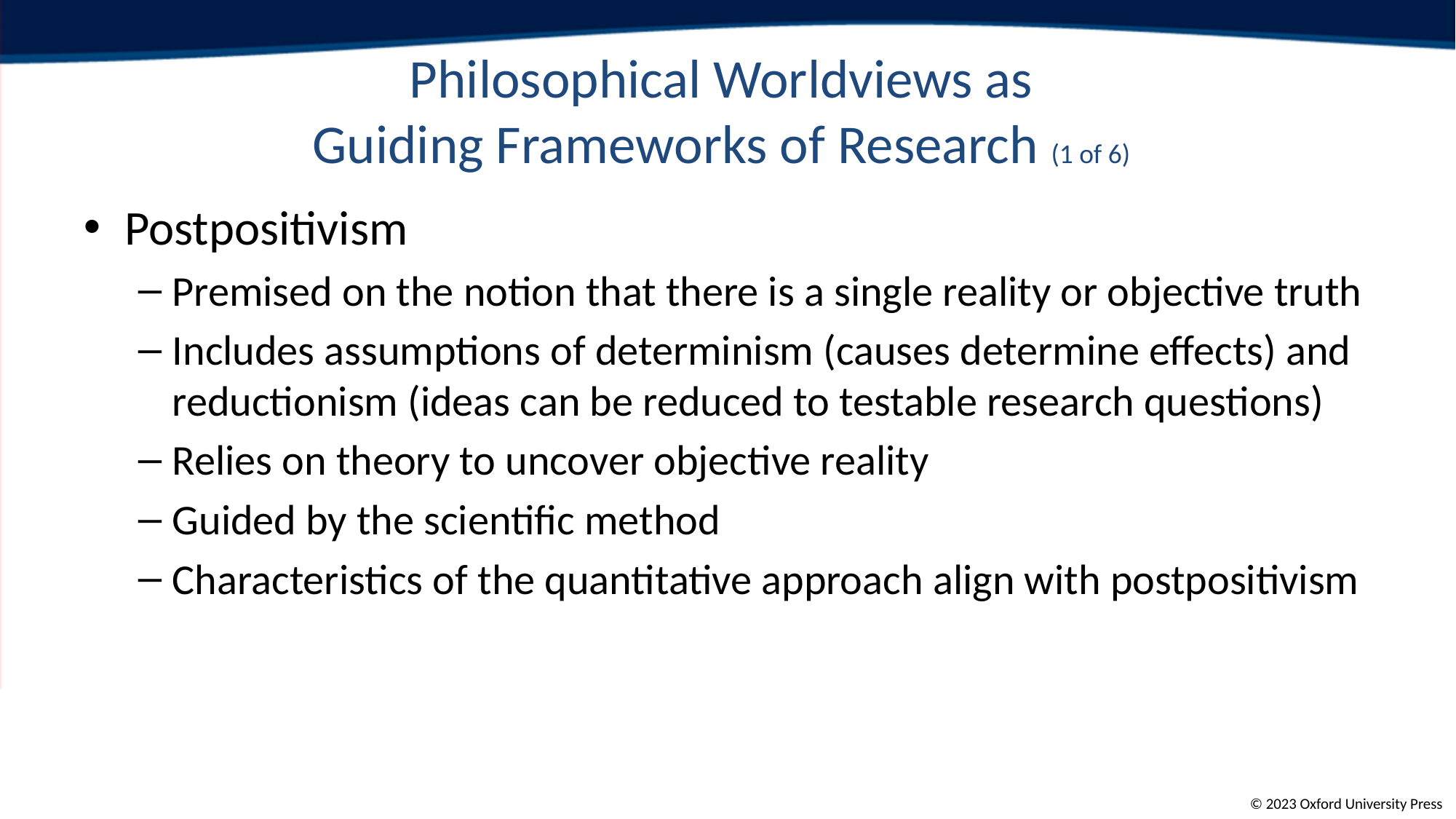

# Philosophical Worldviews as Guiding Frameworks of Research (1 of 6)
Postpositivism
Premised on the notion that there is a single reality or objective truth
Includes assumptions of determinism (causes determine effects) and reductionism (ideas can be reduced to testable research questions)
Relies on theory to uncover objective reality
Guided by the scientific method
Characteristics of the quantitative approach align with postpositivism